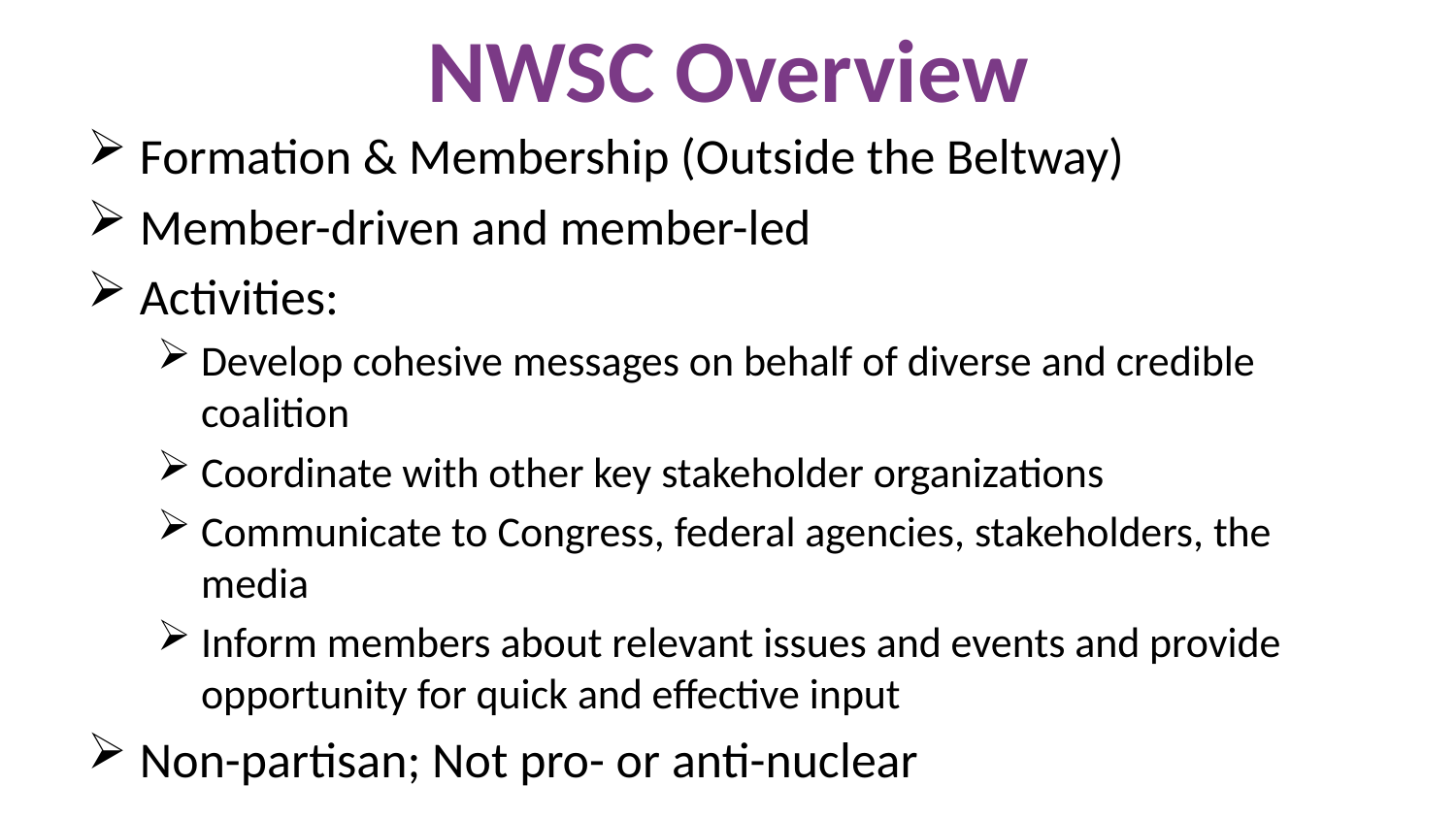

# NWSC Overview
Formation & Membership (Outside the Beltway)
Member-driven and member-led
Activities:
Develop cohesive messages on behalf of diverse and credible coalition
Coordinate with other key stakeholder organizations
Communicate to Congress, federal agencies, stakeholders, the media
Inform members about relevant issues and events and provide opportunity for quick and effective input
Non-partisan; Not pro- or anti-nuclear
4